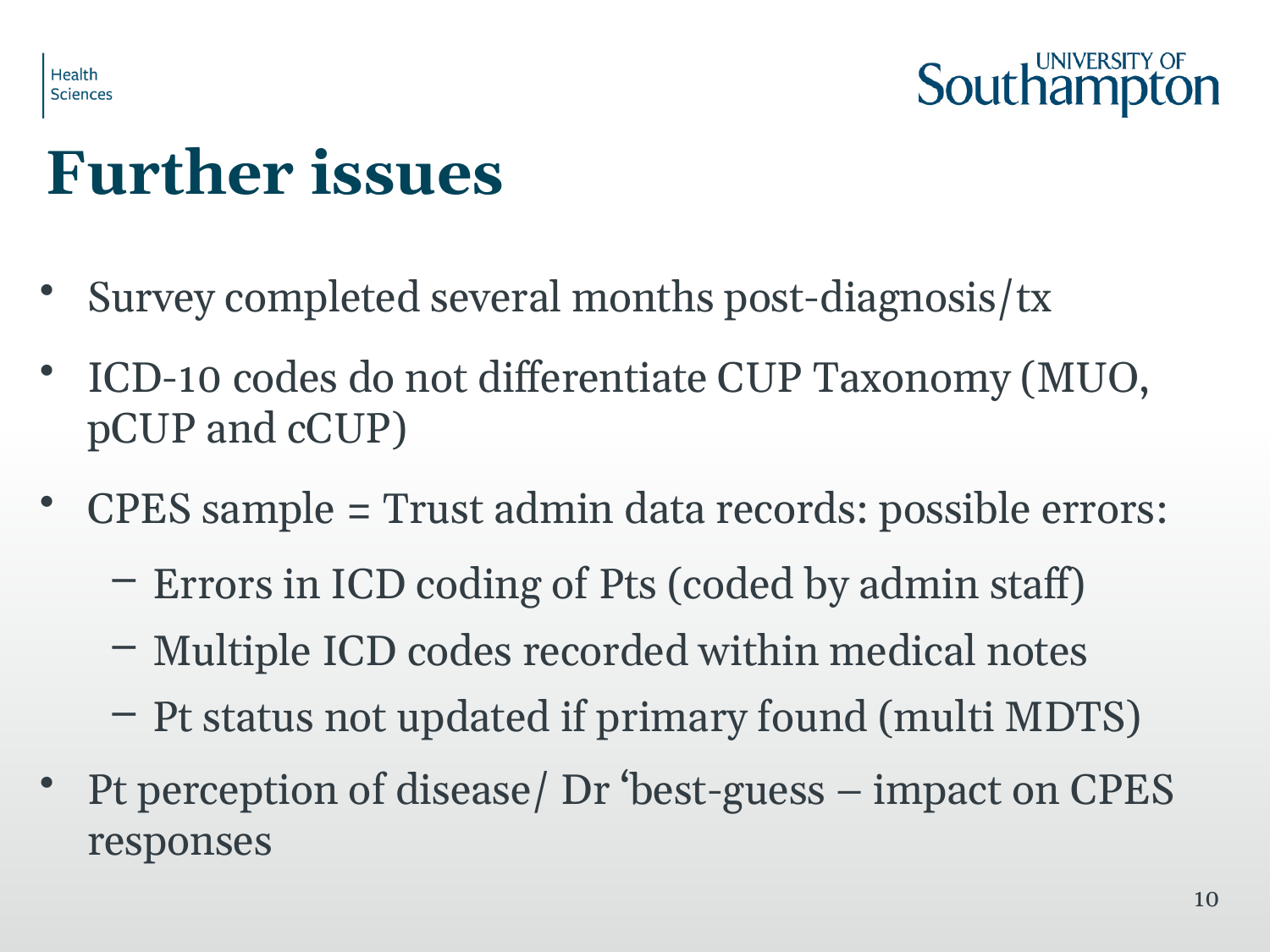

# Further issues
Survey completed several months post-diagnosis/tx
ICD-10 codes do not differentiate CUP Taxonomy (MUO, pCUP and cCUP)
CPES sample = Trust admin data records: possible errors:
Errors in ICD coding of Pts (coded by admin staff)
Multiple ICD codes recorded within medical notes
Pt status not updated if primary found (multi MDTS)
Pt perception of disease/ Dr ‘best-guess – impact on CPES responses

10